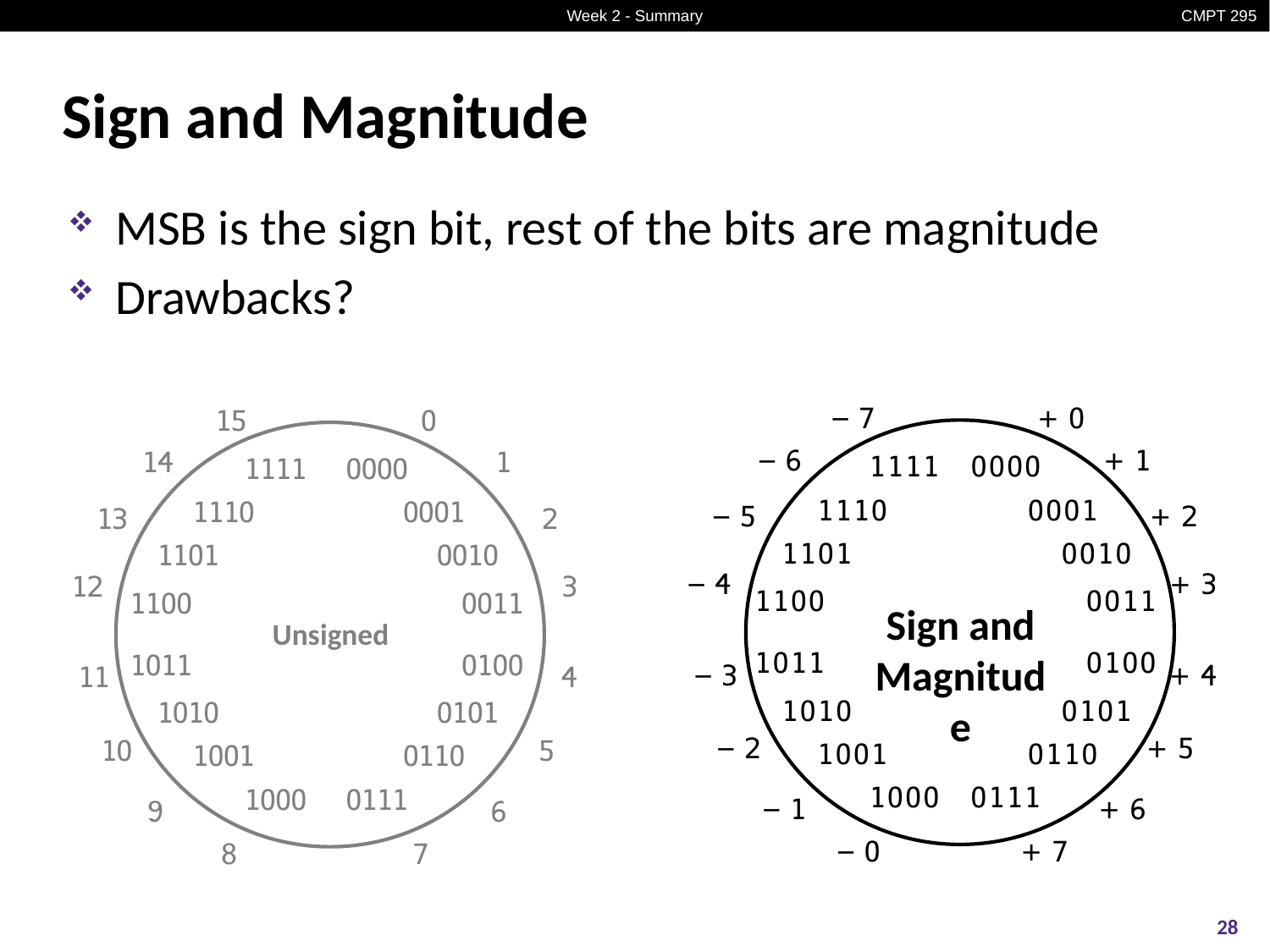

# Sign and Magnitude
MSB is the sign bit, rest of the bits are magnitude
Drawbacks?
– 7
+ 0

– 6
+ 1
1111
0000
1110
0001
– 5
+ 2
1101
0010
– 4
+ 3
1100
0011
1011
0100
– 3
+ 4
1010
0101
– 2
+ 5
1001
0110
1000
0111
– 1
+ 6
– 0
+ 7
Sign and Magnitude
15
0

14
 1
1111
0000
1110
0001
13
 2
1101
0010
12
 3
1100
0011
1011
0100
11
 4
1010
0101
10
 5
1001
0110
1000
0111
9
 6
8
 7
Unsigned
28